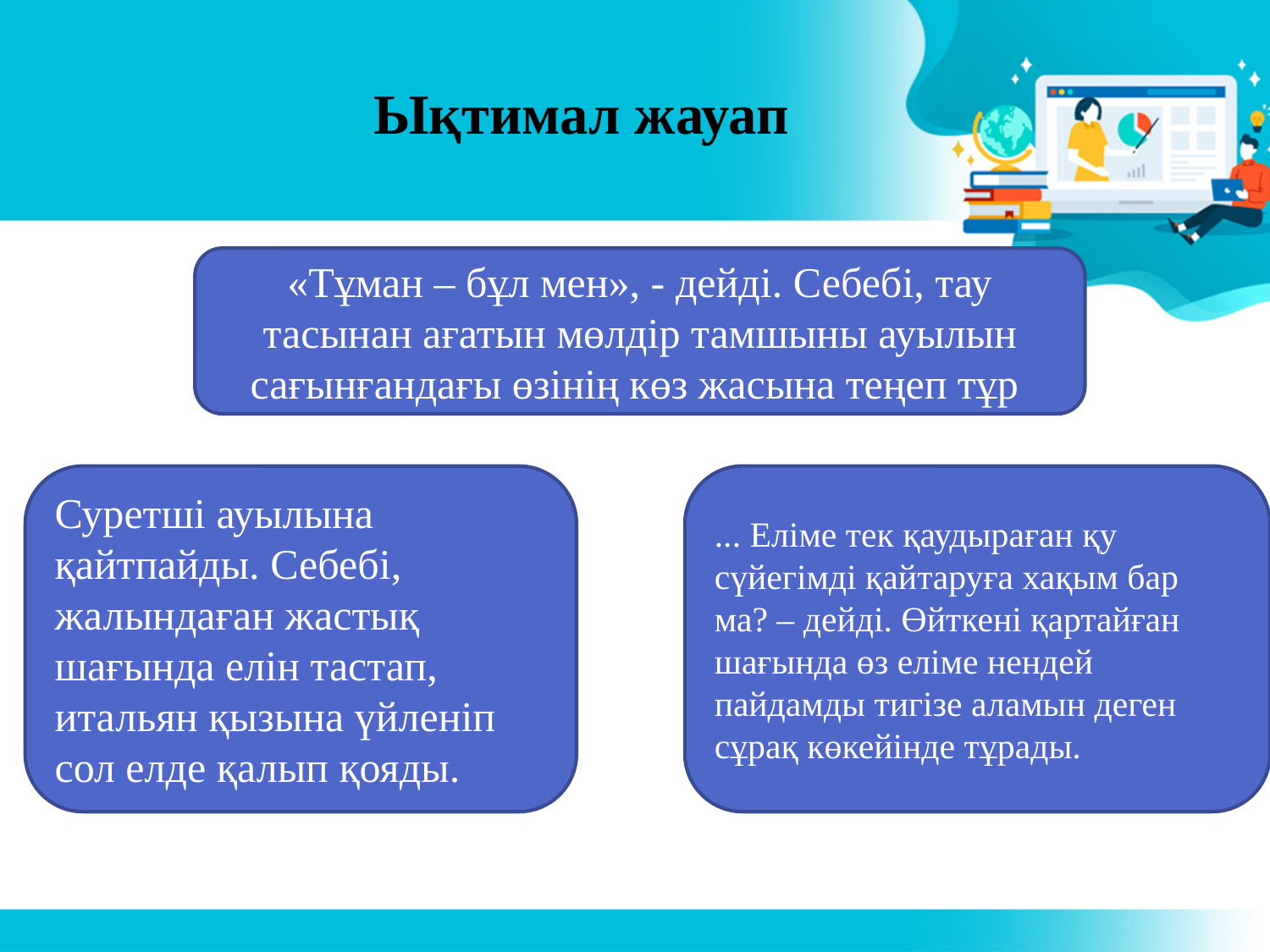

# Ықтимал жауап
«Тұман – бұл мен», - дейді. Себебі, тау тасынан ағатын мөлдір тамшыны ауылын сағынғандағы өзінің көз жасына теңеп тұр
Суретші ауылына қайтпайды. Себебі, жалындаған жастық шағында елін тастап, итальян қызына үйленіп сол елде қалып қояды.
... Еліме тек қаудыраған қу сүйегімді қайтаруға хақым бар ма? – дейді. Өйткені қартайған шағында өз еліме нендей пайдамды тигізе аламын деген сұрақ көкейінде тұрады.